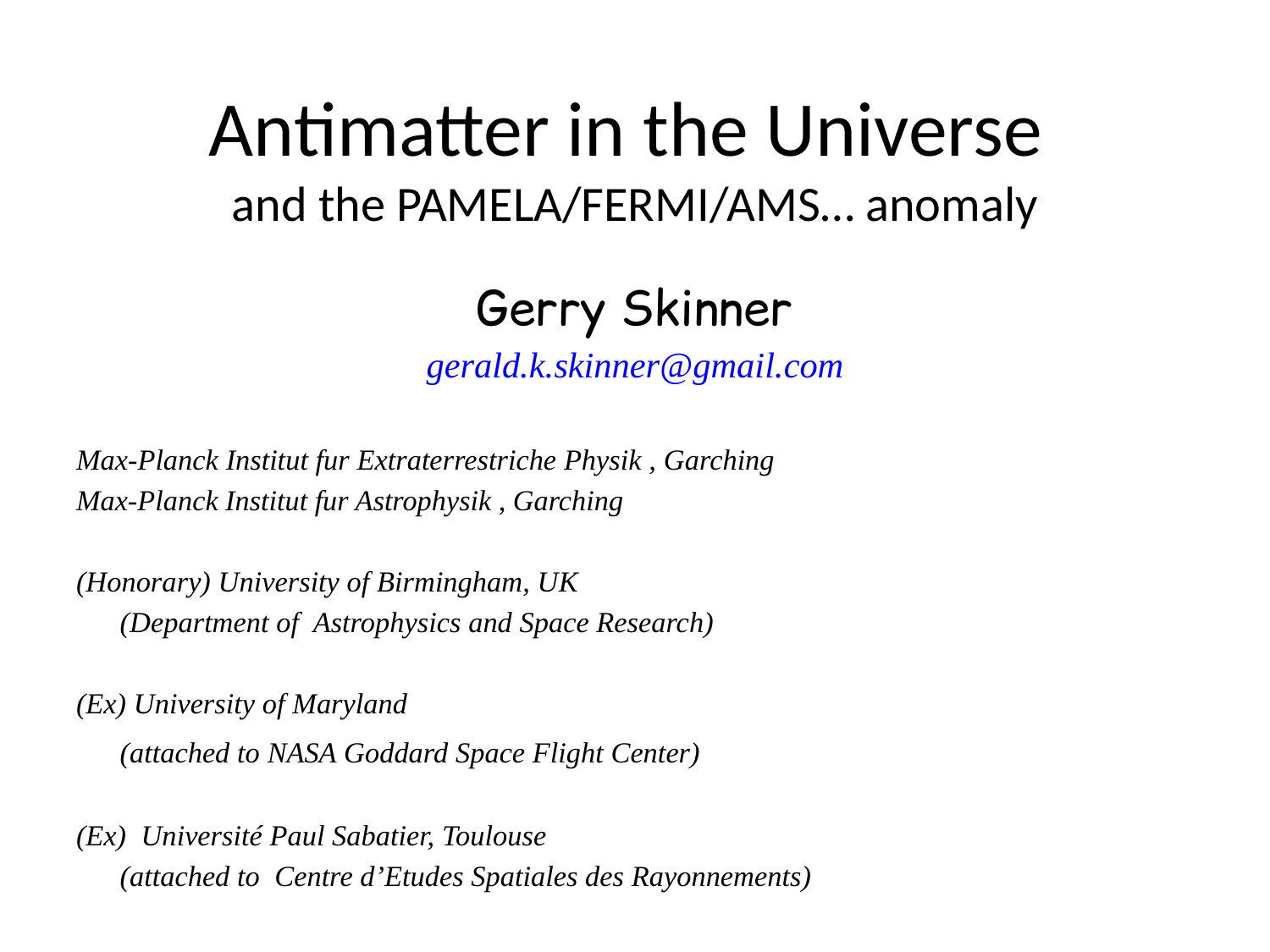

# Antimatter in the Universe and the PAMELA/FERMI/AMS… anomaly
Gerry Skinner
gerald.k.skinner@gmail.com

Max-Planck Institut fur Extraterrestriche Physik , Garching
Max-Planck Institut fur Astrophysik , Garching

(Honorary) University of Birmingham, UK
	(Department of  Astrophysics and Space Research)

(Ex) University of Maryland
	(attached to NASA Goddard Space Flight Center)

(Ex)  Université Paul Sabatier, Toulouse
	(attached to  Centre d’Etudes Spatiales des Rayonnements)